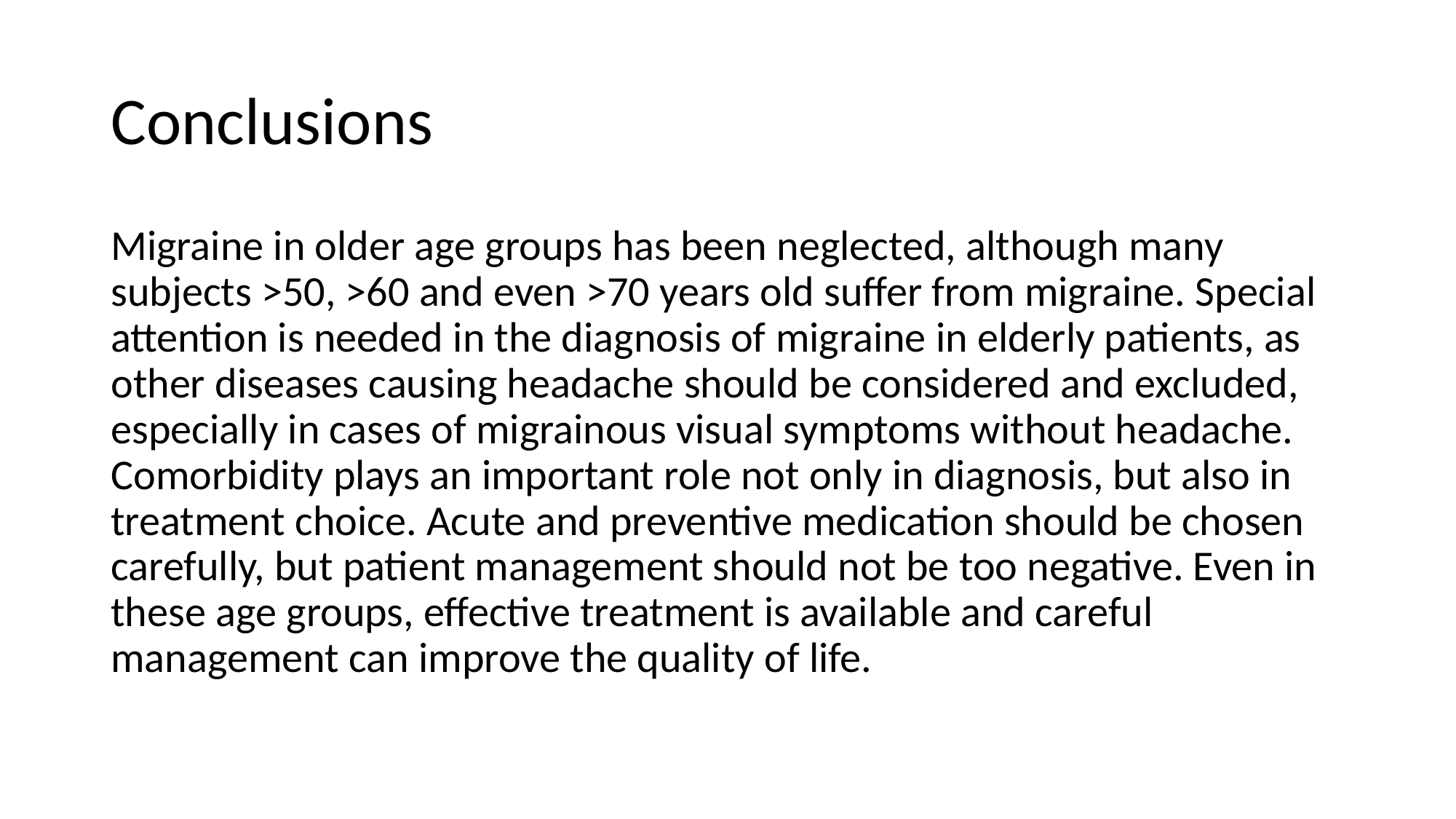

# Conclusions
Migraine in older age groups has been neglected, although many subjects >50, >60 and even >70 years old suffer from migraine. Special attention is needed in the diagnosis of migraine in elderly patients, as other diseases causing headache should be considered and excluded, especially in cases of migrainous visual symptoms without headache. Comorbidity plays an important role not only in diagnosis, but also in treatment choice. Acute and preventive medication should be chosen carefully, but patient management should not be too negative. Even in these age groups, effective treatment is available and careful management can improve the quality of life.